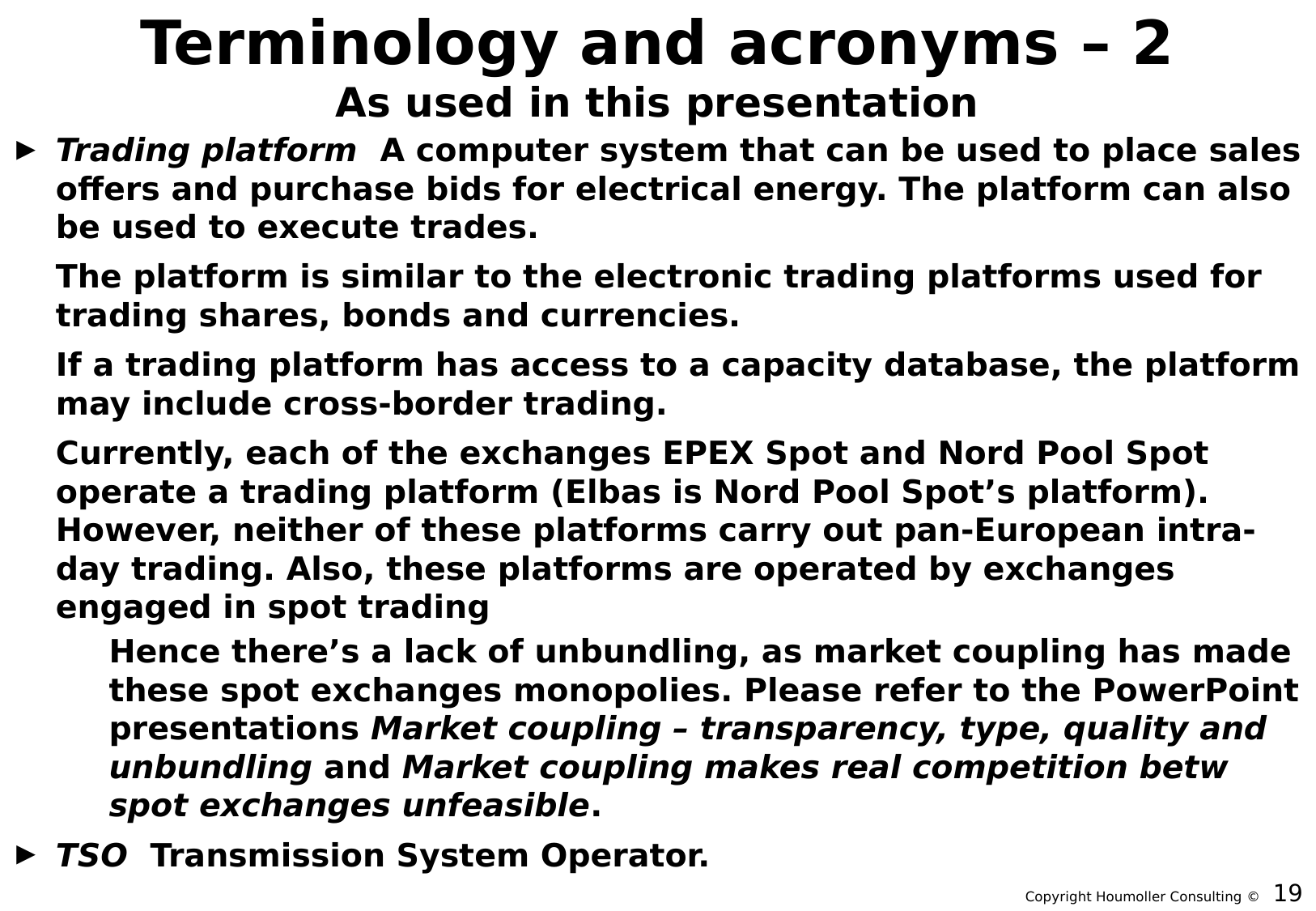

# Terminology and acronyms – 2 As used in this presentation
Trading platform  A computer system that can be used to place sales offers and purchase bids for electrical energy. The platform can also be used to execute trades.
	The platform is similar to the electronic trading platforms used for trading shares, bonds and currencies.
	If a trading platform has access to a capacity database, the platform may include cross-border trading.
	Currently, each of the exchanges EPEX Spot and Nord Pool Spot operate a trading platform (Elbas is Nord Pool Spot’s platform). However, neither of these platforms carry out pan-European intra-day trading. Also, these platforms are operated by exchanges engaged in spot trading
	Hence there’s a lack of unbundling, as market coupling has made these spot exchanges monopolies. Please refer to the PowerPoint presentations Market coupling – transparency, type, quality and unbundling and Market coupling makes real competition betw spot exchanges unfeasible.
TSO  Transmission System Operator.
19